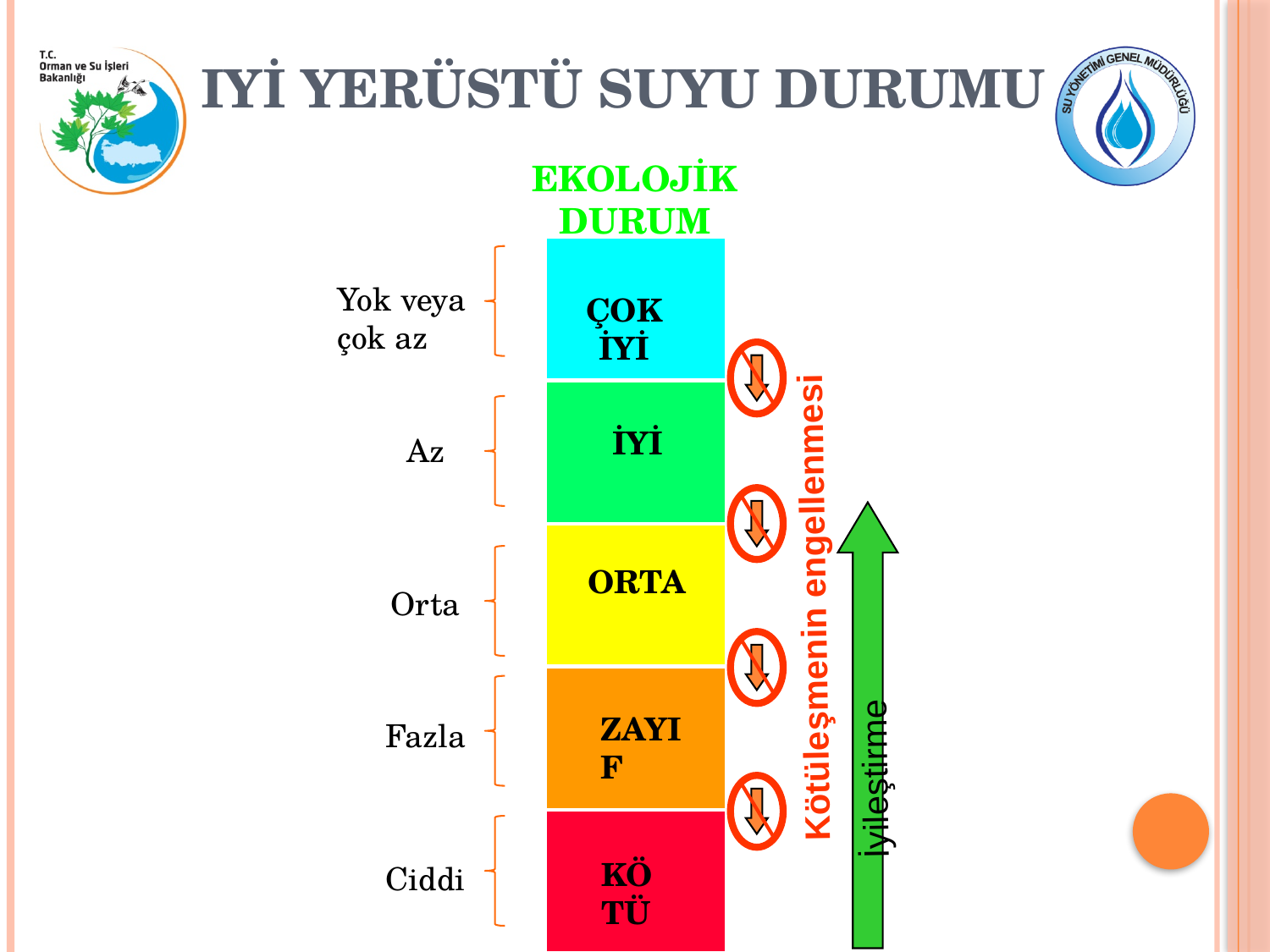

# Iyi yerüstü suyu durumu
EKOLOJİK DURUM

ÇOK İYİ

İYİ

ORTA

ZAYIF

KÖTÜ
Yok veya çok az

Kötüleşmenin engellenmesi

 Az

İyileştirme
 Orta
 Fazla
 Ciddi